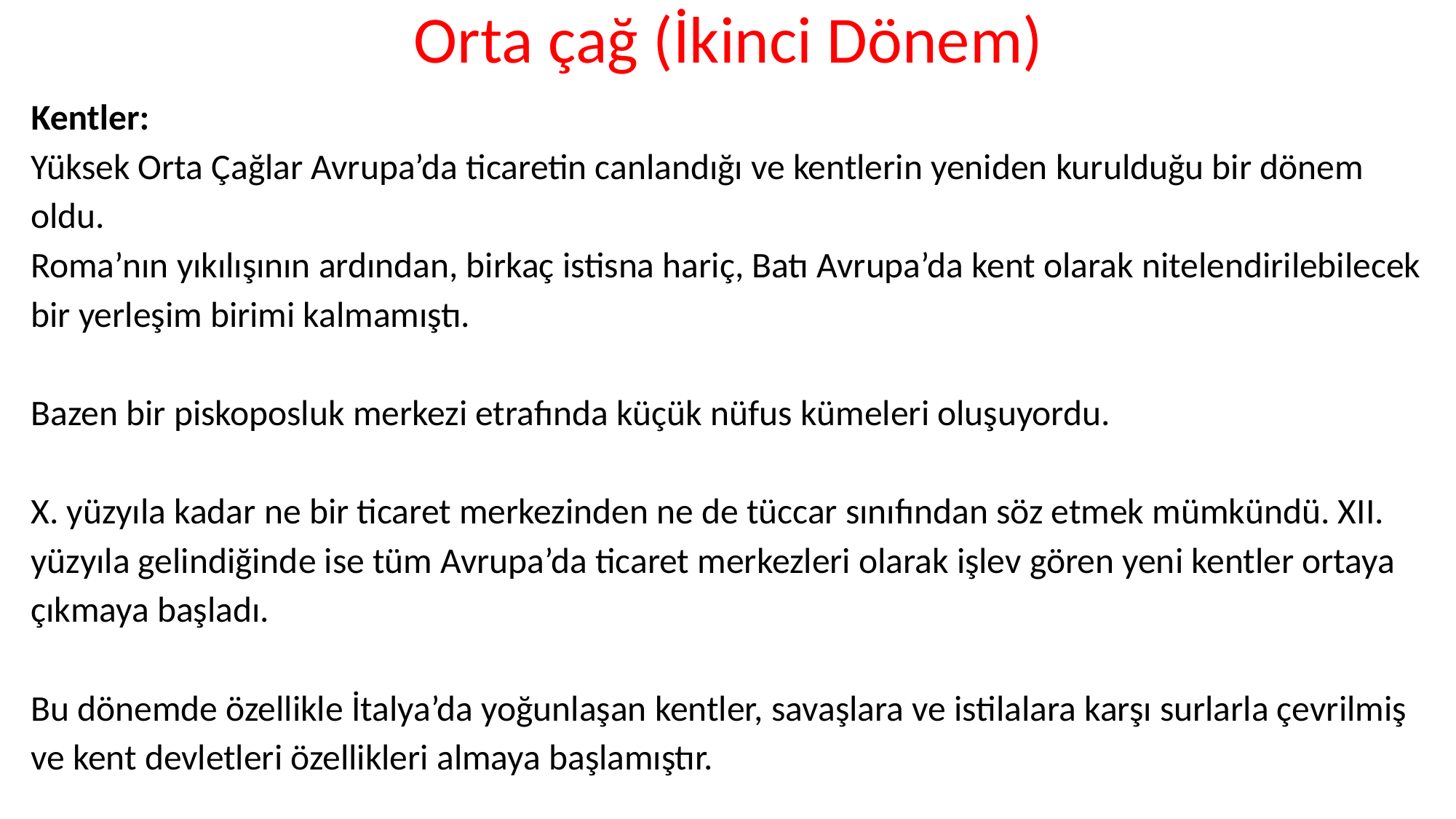

# Orta çağ (İkinci Dönem)
Kentler:
Yüksek Orta Çağlar Avrupa’da ticaretin canlandığı ve kentlerin yeniden kurulduğu bir dönem oldu.
Roma’nın yıkılışının ardından, birkaç istisna hariç, Batı Avrupa’da kent olarak nitelendirilebilecek bir yerleşim birimi kalmamıştı.

Bazen bir piskoposluk merkezi etrafında küçük nüfus kümeleri oluşuyordu.

X. yüzyıla kadar ne bir ticaret merkezinden ne de tüccar sınıfından söz etmek mümkündü. XII. yüzyıla gelindiğinde ise tüm Avrupa’da ticaret merkezleri olarak işlev gören yeni kentler ortaya çıkmaya başladı.

Bu dönemde özellikle İtalya’da yoğunlaşan kentler, savaşlara ve istilalara karşı surlarla çevrilmiş ve kent devletleri özellikleri almaya başlamıştır.